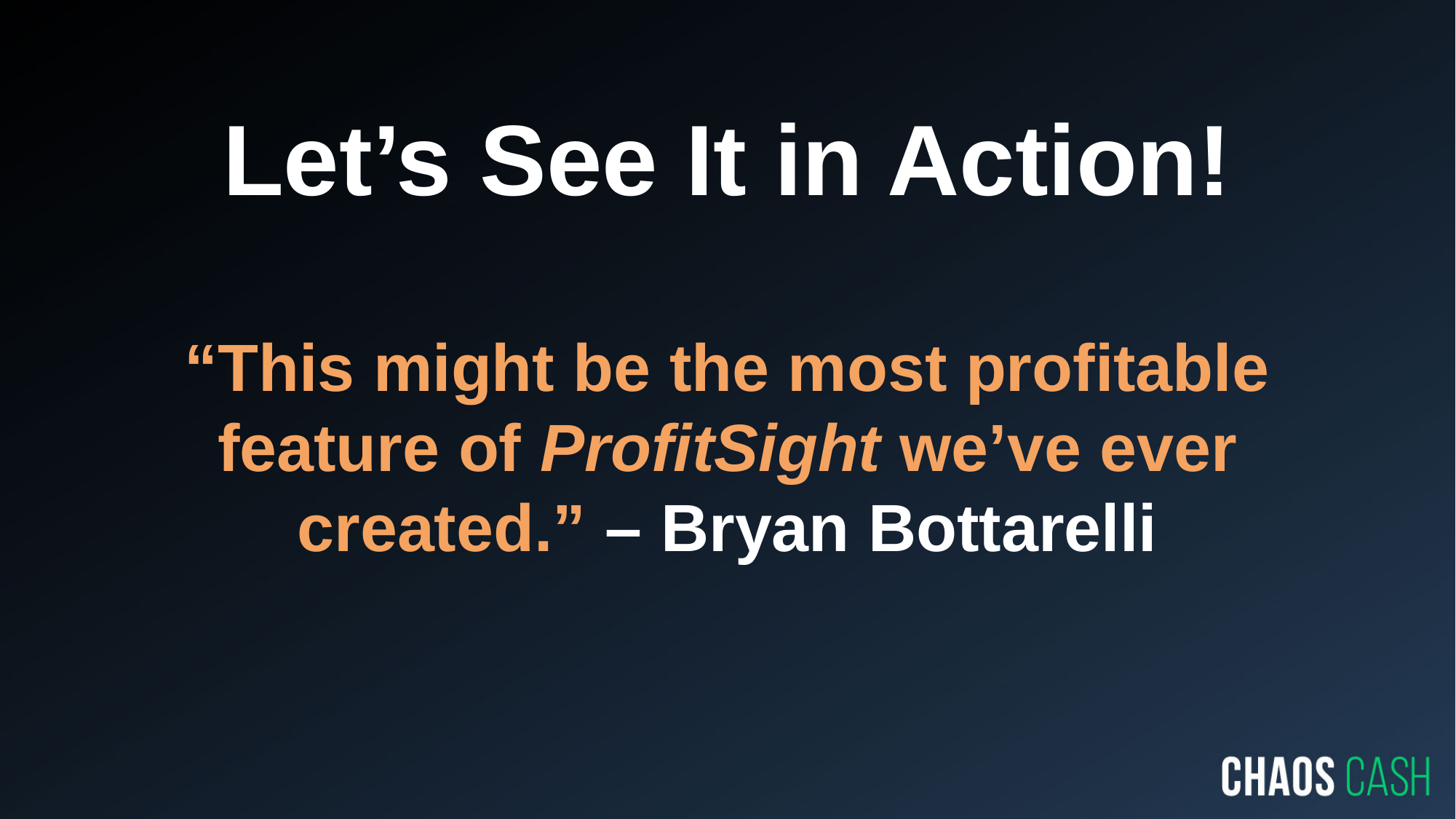

# Let’s See It in Action! “This might be the most profitable feature of ProfitSight we’ve ever created.” – Bryan Bottarelli